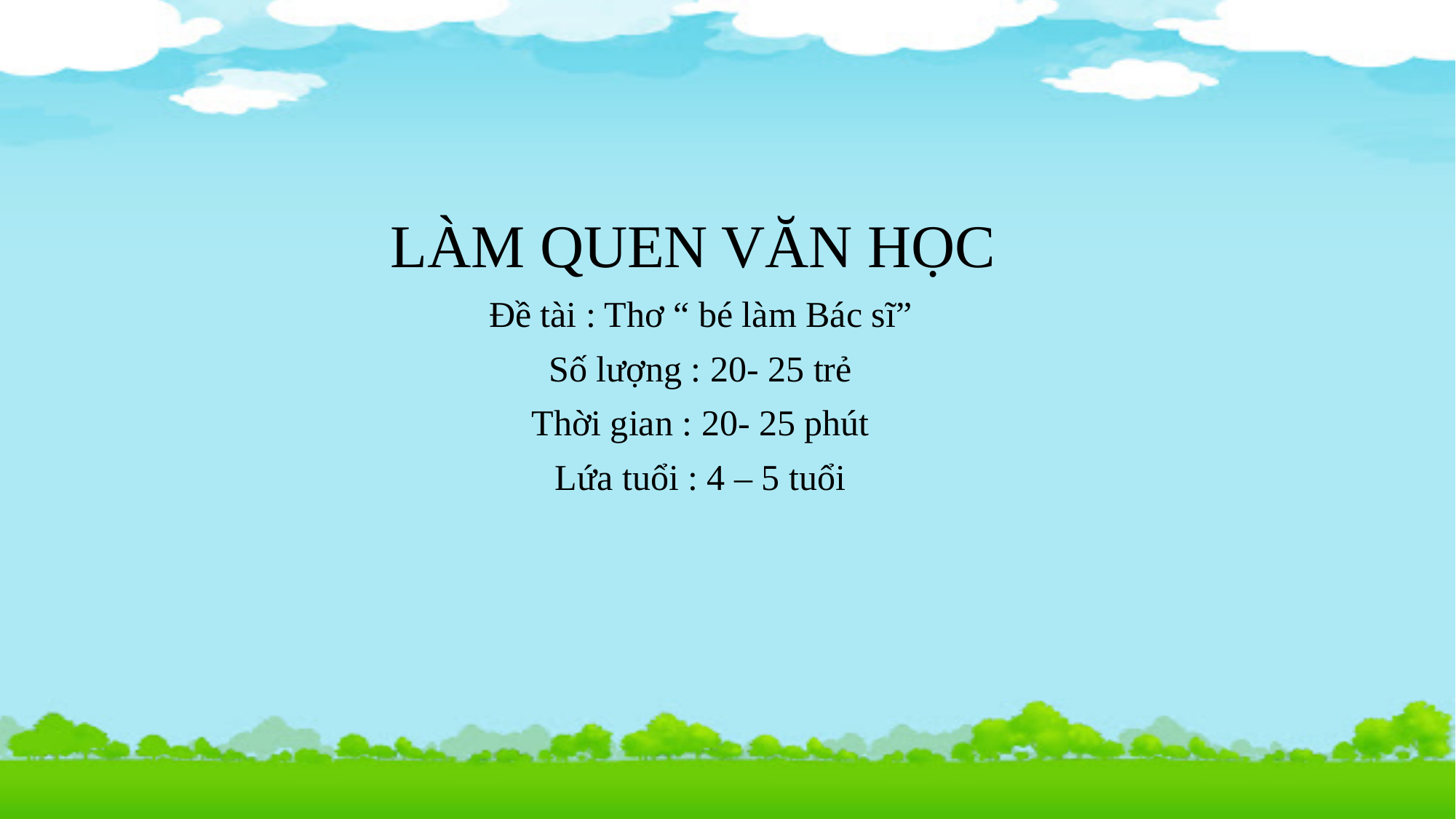

LÀM QUEN VĂN HỌC
Đề tài : Thơ “ bé làm Bác sĩ”
Số lượng : 20- 25 trẻ
Thời gian : 20- 25 phút
Lứa tuổi : 4 – 5 tuổi